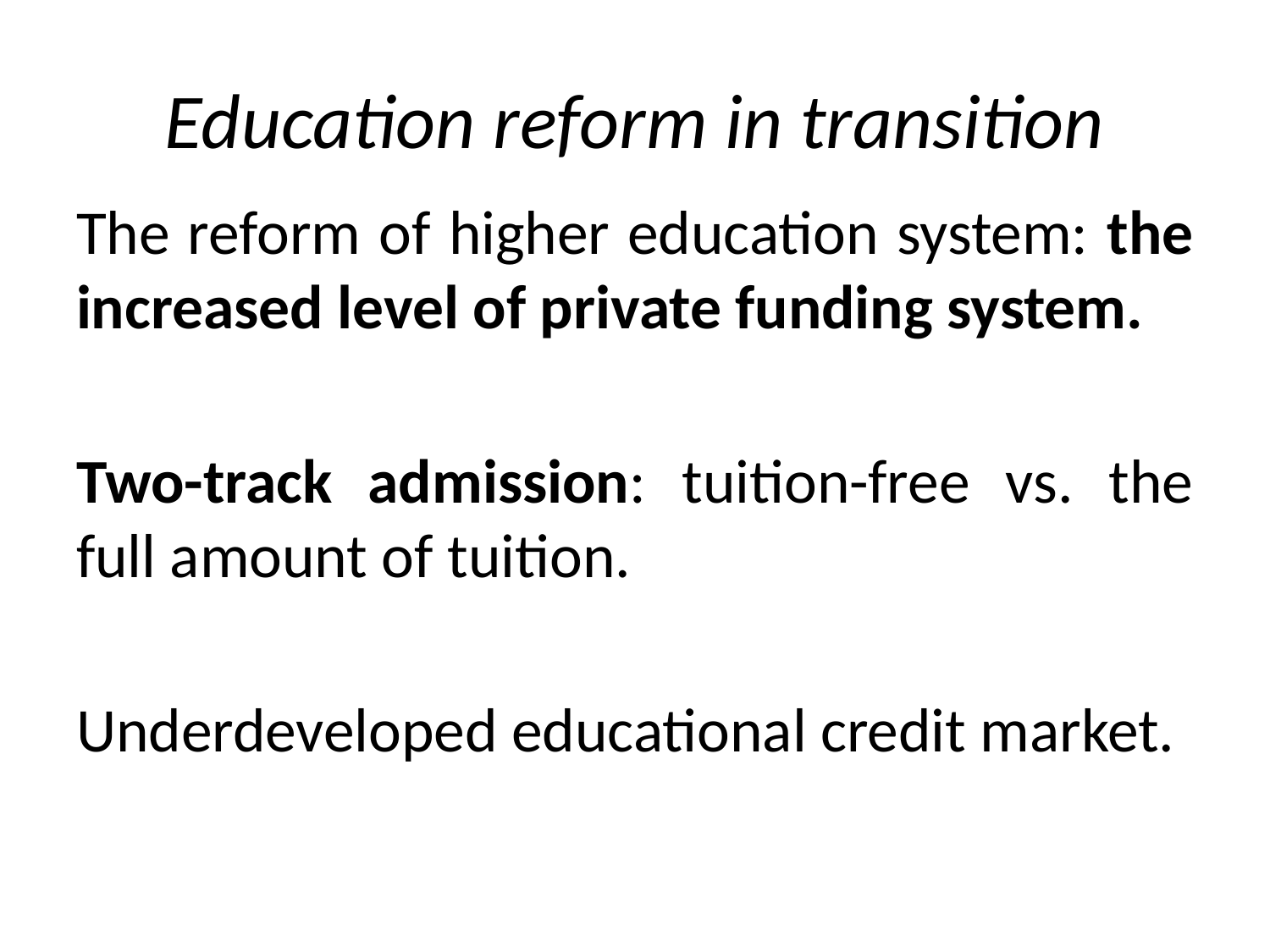

# Education reform in transition
The reform of higher education system: the increased level of private funding system.

Two-track admission: tuition-free vs. the full amount of tuition.

Underdeveloped educational credit market.